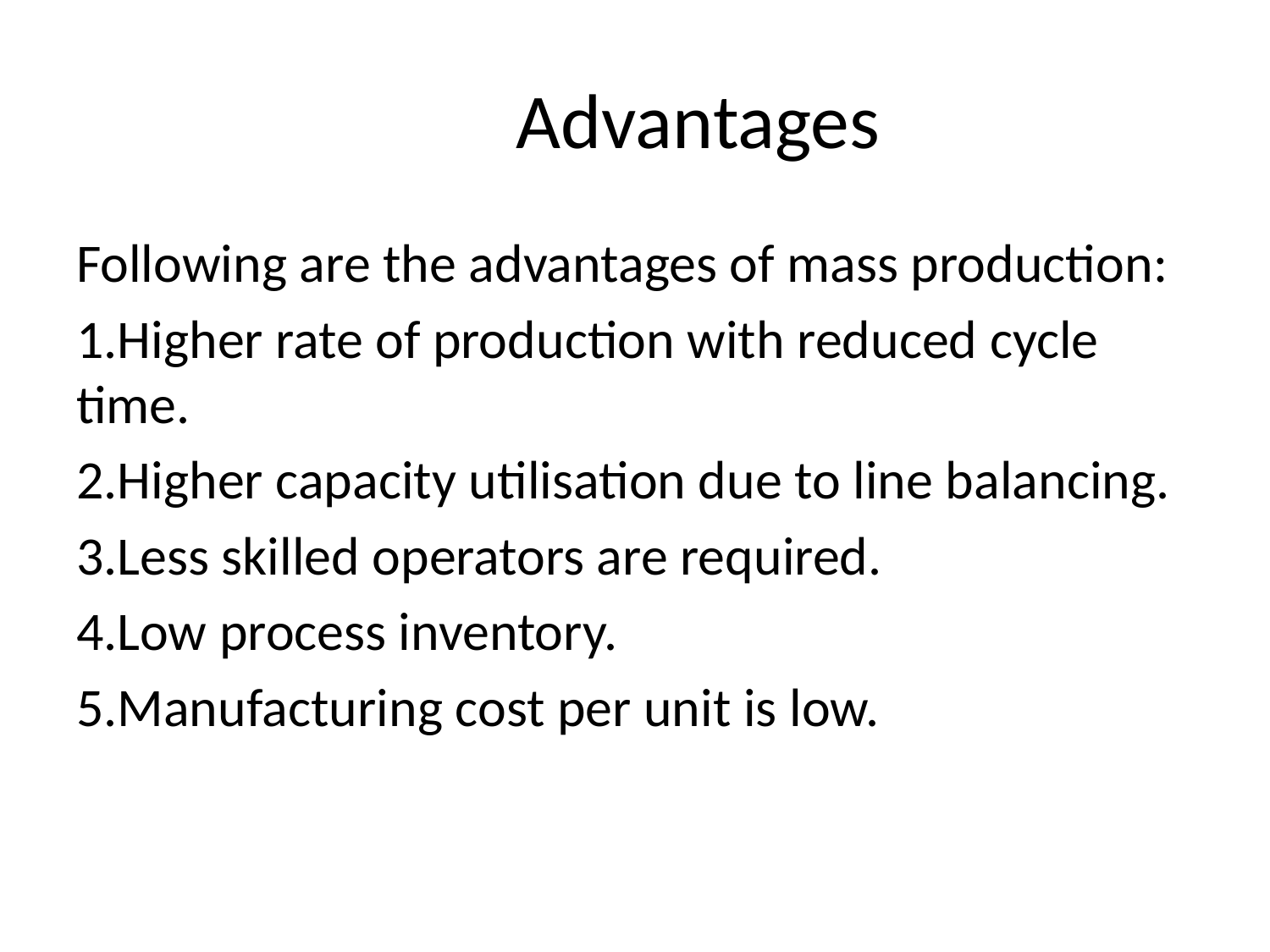

# Advantages
Following are the advantages of mass production:
1.Higher rate of production with reduced cycle time.
2.Higher capacity utilisation due to line balancing.
3.Less skilled operators are required.
4.Low process inventory.
5.Manufacturing cost per unit is low.